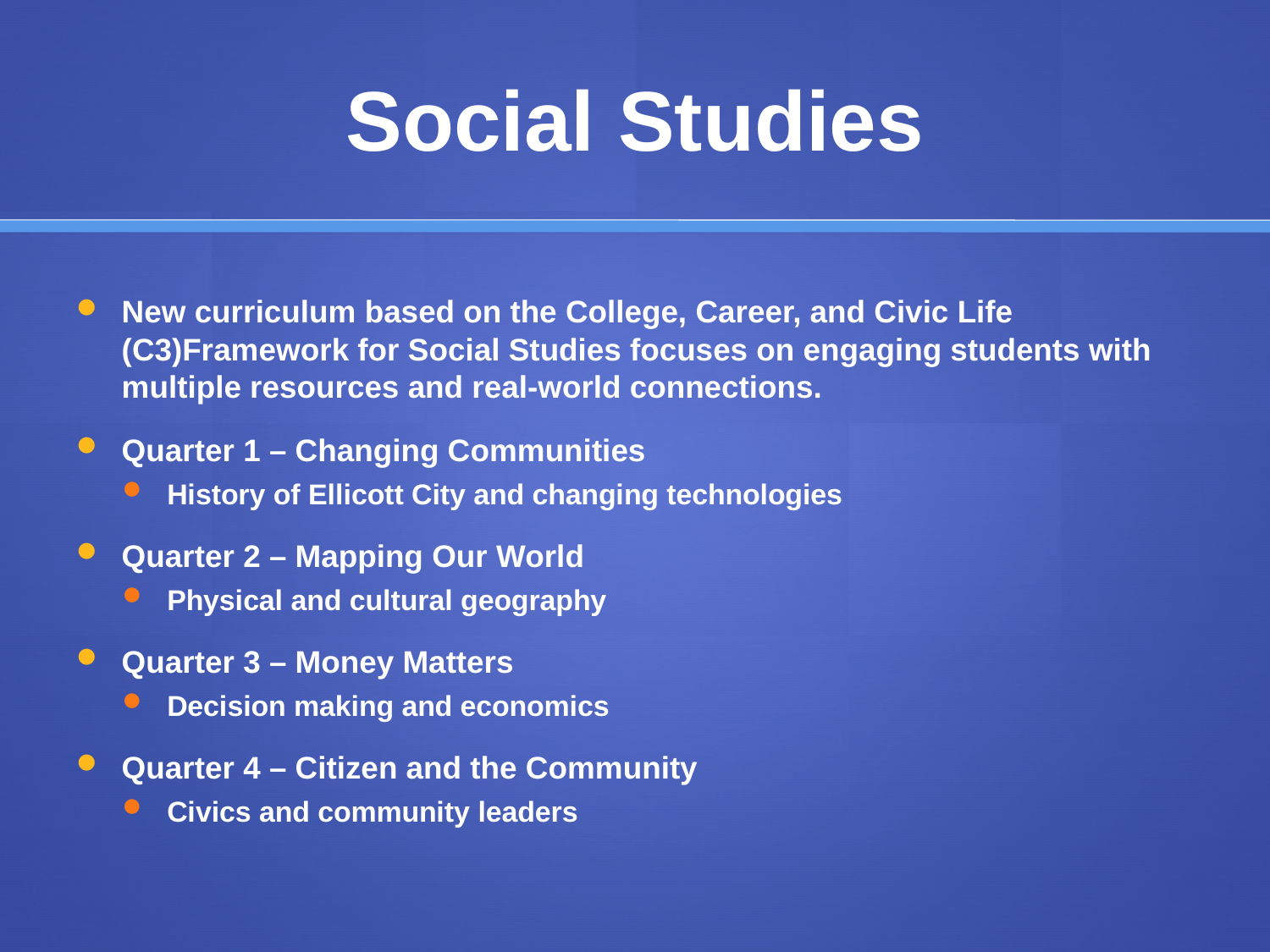

# Social Studies
New curriculum based on the College, Career, and Civic Life (C3)Framework for Social Studies focuses on engaging students with multiple resources and real-world connections.
Quarter 1 – Changing Communities
History of Ellicott City and changing technologies
Quarter 2 – Mapping Our World
Physical and cultural geography
Quarter 3 – Money Matters
Decision making and economics
Quarter 4 – Citizen and the Community
Civics and community leaders